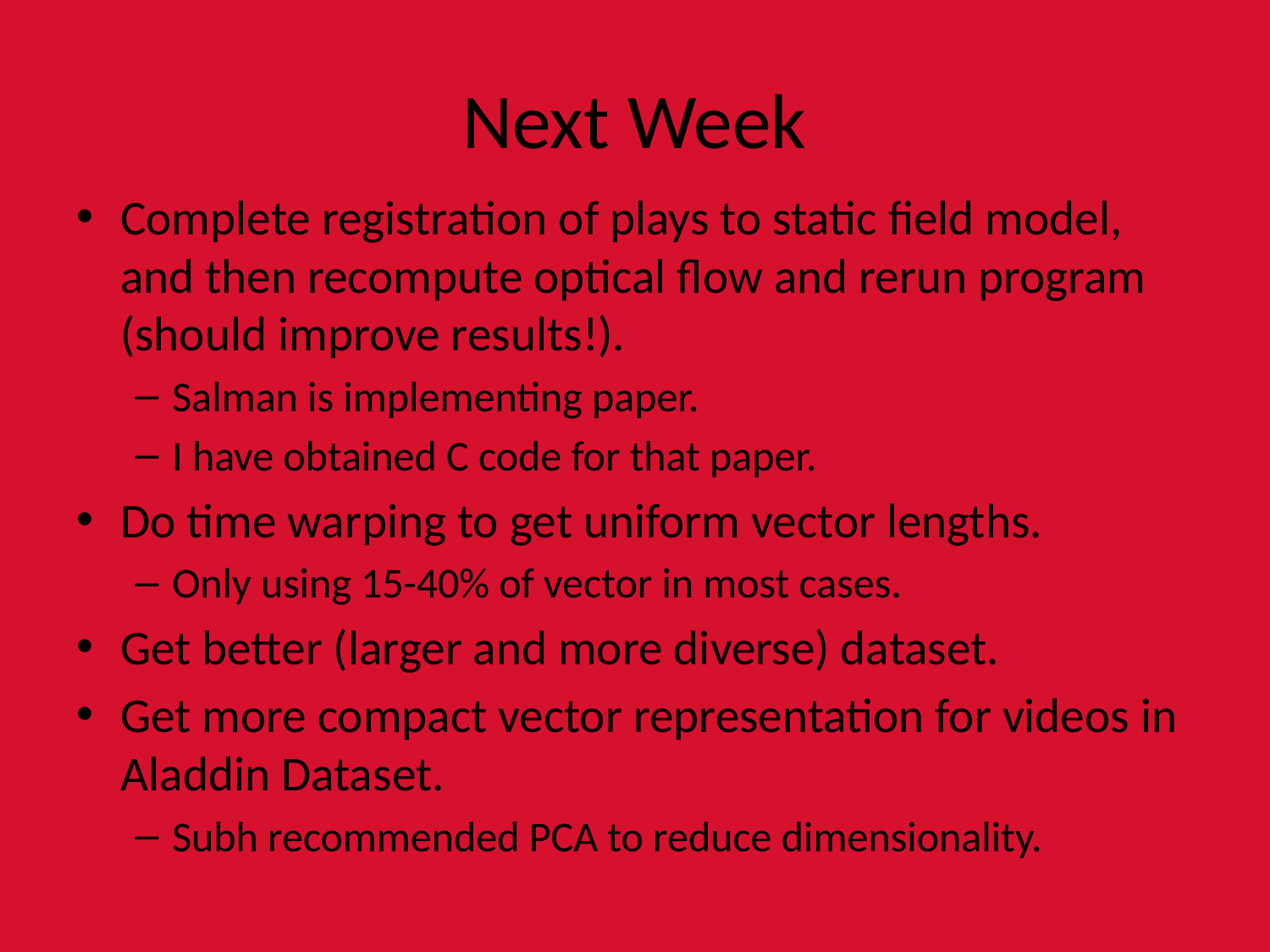

# Next Week
Complete registration of plays to static field model, and then recompute optical flow and rerun program (should improve results!).
Salman is implementing paper.
I have obtained C code for that paper.
Do time warping to get uniform vector lengths.
Only using 15-40% of vector in most cases.
Get better (larger and more diverse) dataset.
Get more compact vector representation for videos in Aladdin Dataset.
Subh recommended PCA to reduce dimensionality.